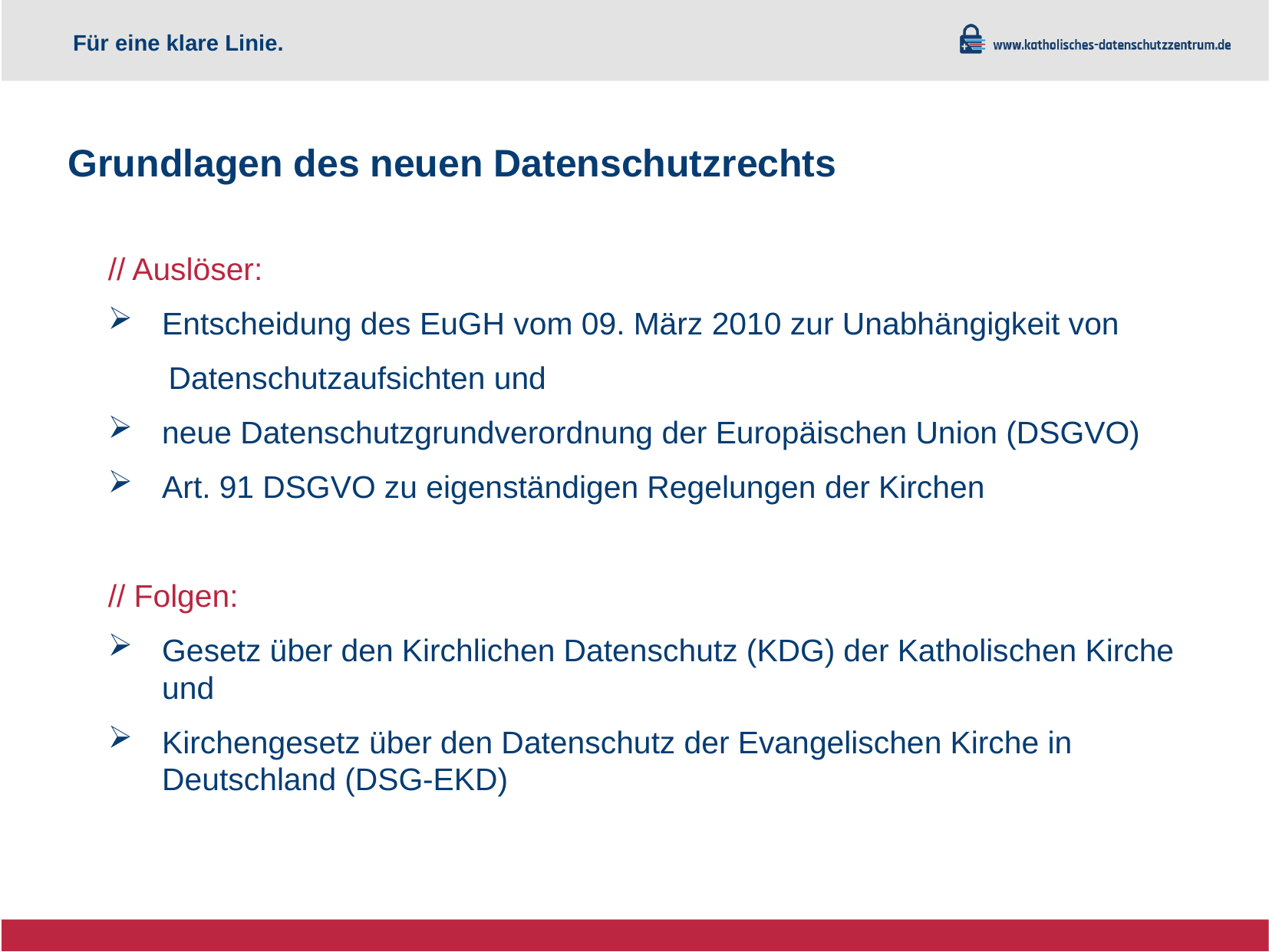

Für eine klare Linie.
# Grundlagen des neuen Datenschutzrechts
// Auslöser:
Entscheidung des EuGH vom 09. März 2010 zur Unabhängigkeit von
       Datenschutzaufsichten und
neue Datenschutzgrundverordnung der Europäischen Union (DSGVO)
Art. 91 DSGVO zu eigenständigen Regelungen der Kirchen

// Folgen:
Gesetz über den Kirchlichen Datenschutz (KDG) der Katholischen Kirche und
Kirchengesetz über den Datenschutz der Evangelischen Kirche in Deutschland (DSG-EKD)